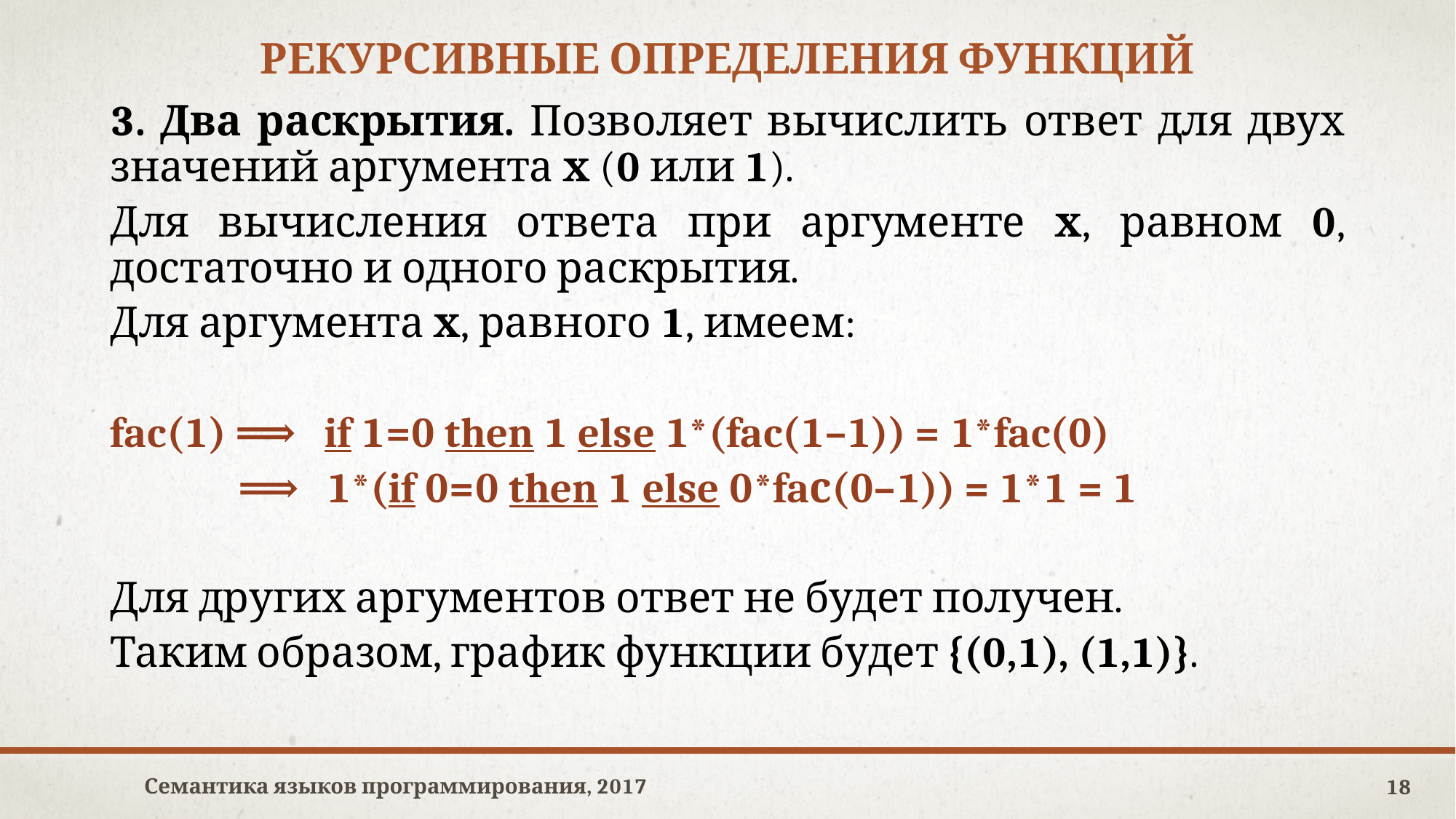

# Рекурсивные определения функций
3. Два раскрытия. Позволяет вычислить ответ для двух значений аргумента х (0 или 1).
Для вычисления ответа при аргументе х, равном 0, достаточно и одного раскрытия.
Для аргумента х, равного 1, имеем:

fac(1) ⟹   if 1=0 then 1 else 1*(fac(1–1)) = 1*fac(0)
	  ⟹   1*(if 0=0 then 1 else 0*faс(0–1)) = 1*1 = 1

Для других аргументов ответ не будет получен.
Таким образом, график функции будет {(0,1), (1,1)}.
Семантика языков программирования, 2017
18